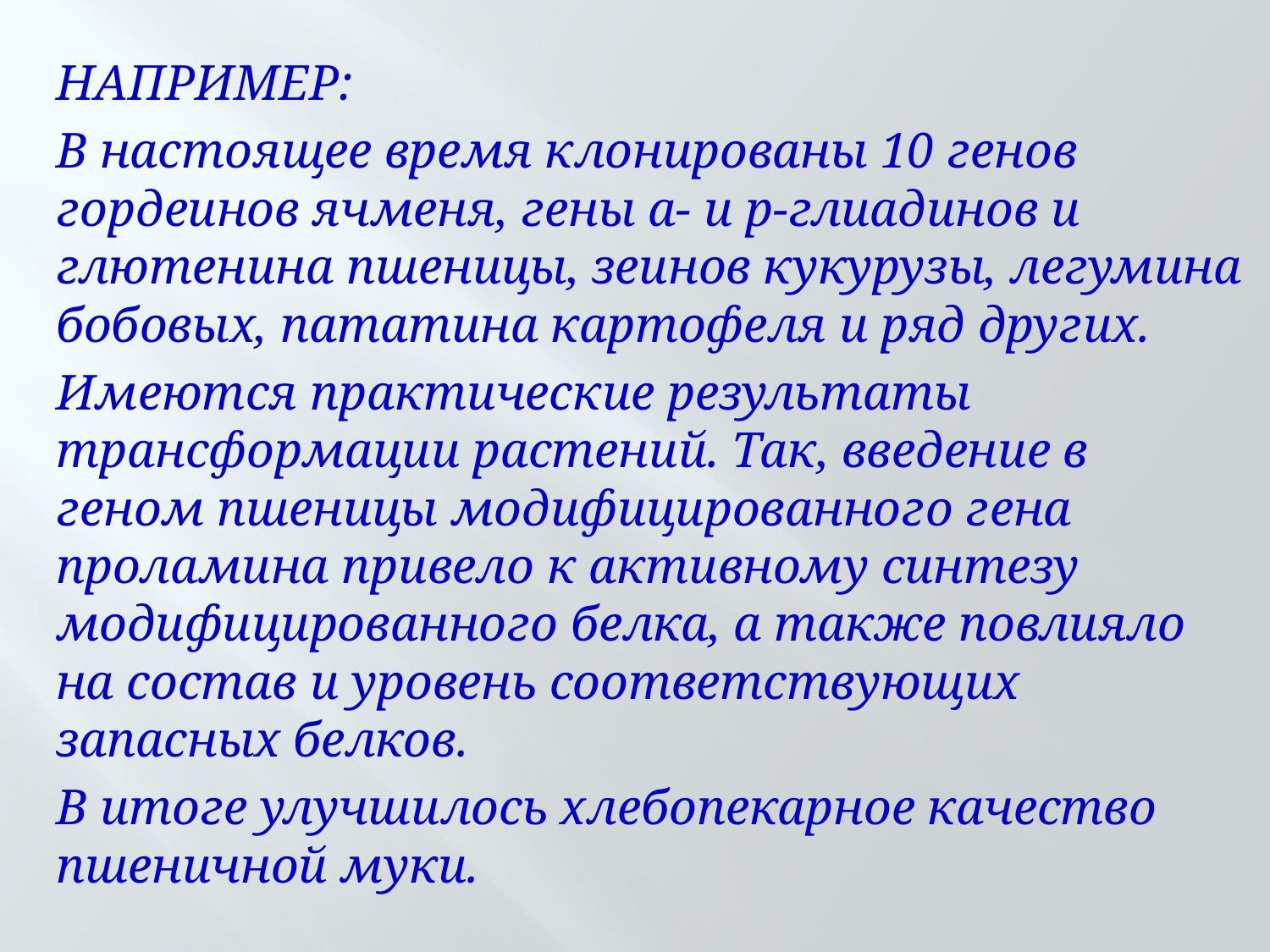

НАПРИМЕР:
В настоящее время клонированы 10 генов гордеинов ячменя, гены а- и р-глиадинов и глютенина пшеницы, зеинов кукурузы, легумина бобовых, пататина картофеля и ряд других.
Имеются практические результаты трансформации растений. Так, введение в геном пшеницы модифицированного гена проламина привело к активному синтезу модифицированного белка, а также повлияло на состав и уровень соответствующих запасных белков.
В итоге улучшилось хлебопекарное качество пшеничной муки.